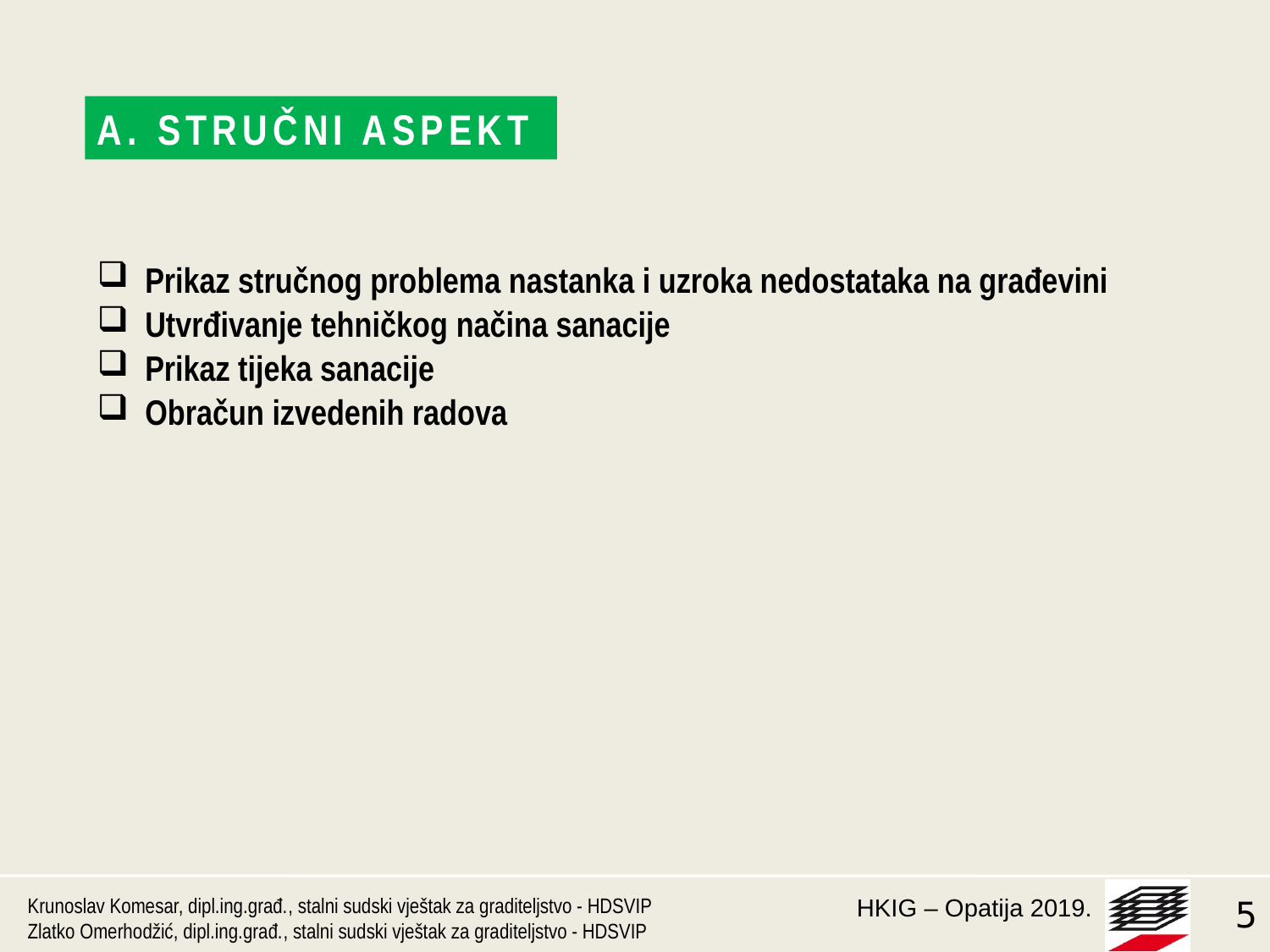

A. STRUČNI ASPEKT

Prikaz stručnog problema nastanka i uzroka nedostataka na građevini
Utvrđivanje tehničkog načina sanacije
Prikaz tijeka sanacije
Obračun izvedenih radova

Krunoslav Komesar, dipl.ing.građ., stalni sudski vještak za graditeljstvo - HDSVIP
Zlatko Omerhodžić, dipl.ing.građ., stalni sudski vještak za graditeljstvo - HDSVIP
5